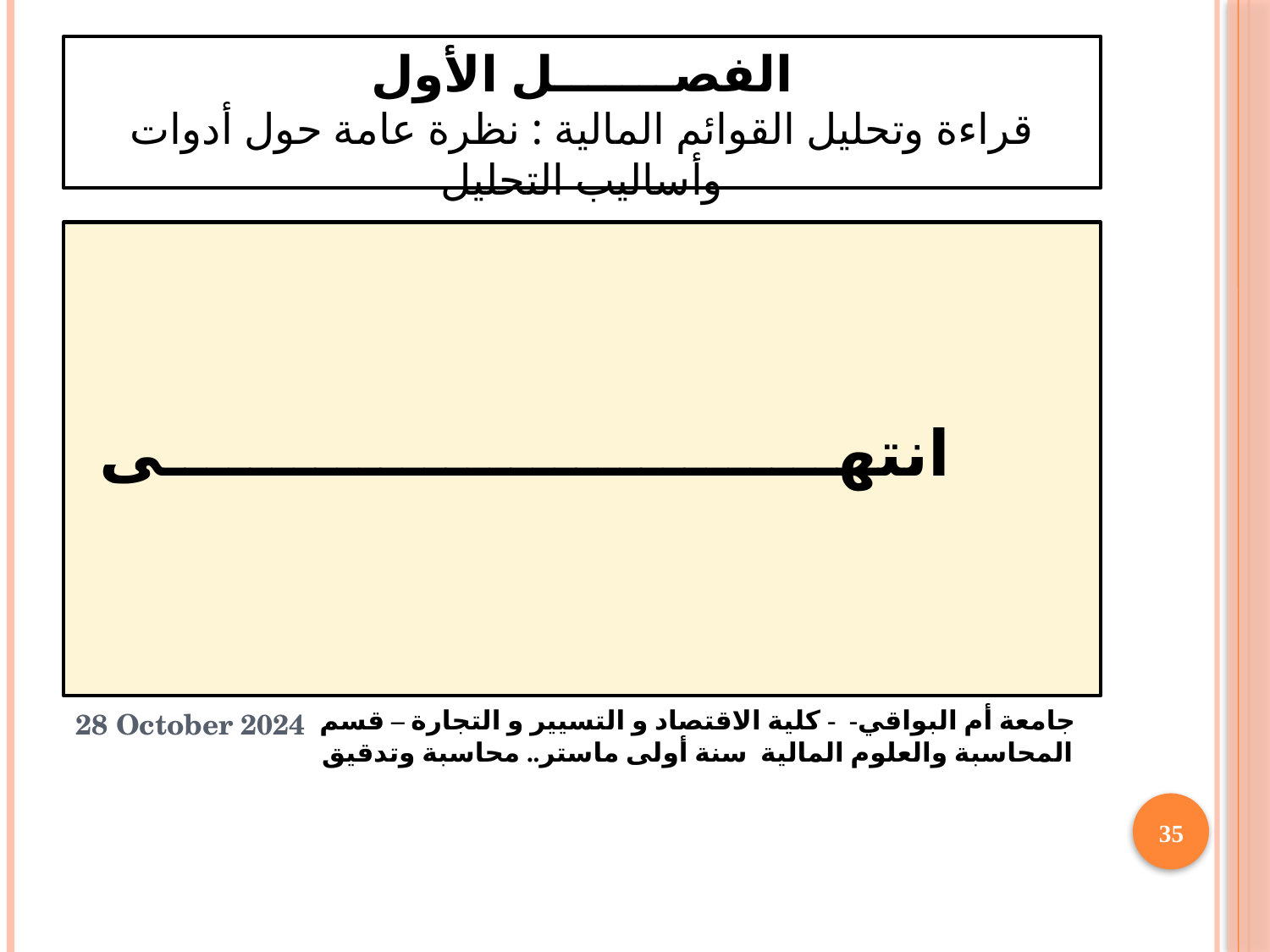

# الفصـــــــل الأول قراءة وتحليل القوائم المالية : نظرة عامة حول أدوات وأساليب التحليل

انتهـــــــــــــــــــــــــــــــى

28 October 2024
جامعة أم البواقي-  - كلية الاقتصاد و التسيير و التجارة – قسم المحاسبة والعلوم المالية  سنة أولى ماستر.. محاسبة وتدقيق
35